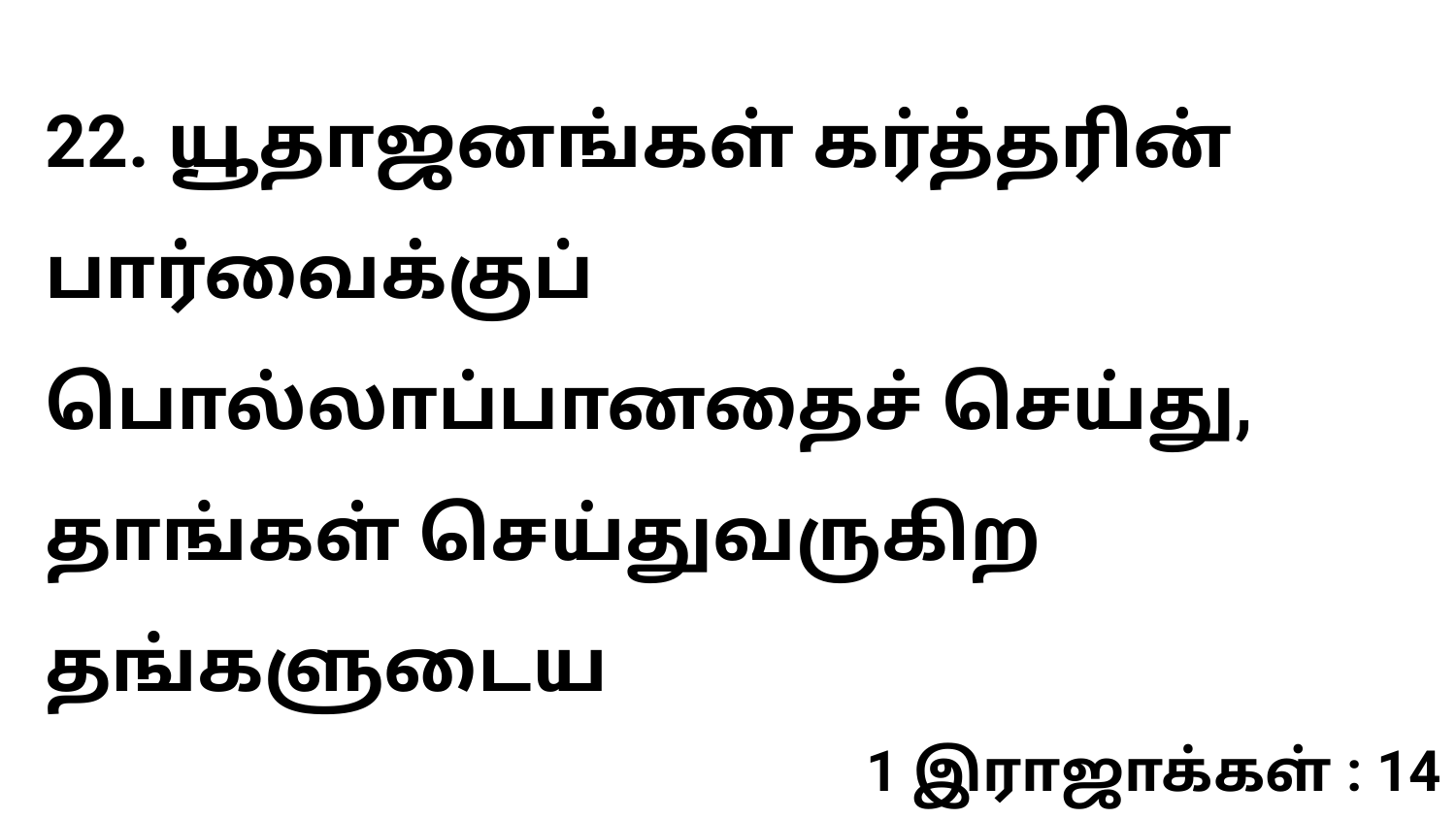

22. யூதாஜனங்கள் கர்த்தரின் பார்வைக்குப் பொல்லாப்பானதைச் செய்து, தாங்கள் செய்துவருகிற தங்களுடைய
1 இராஜாக்கள் : 14